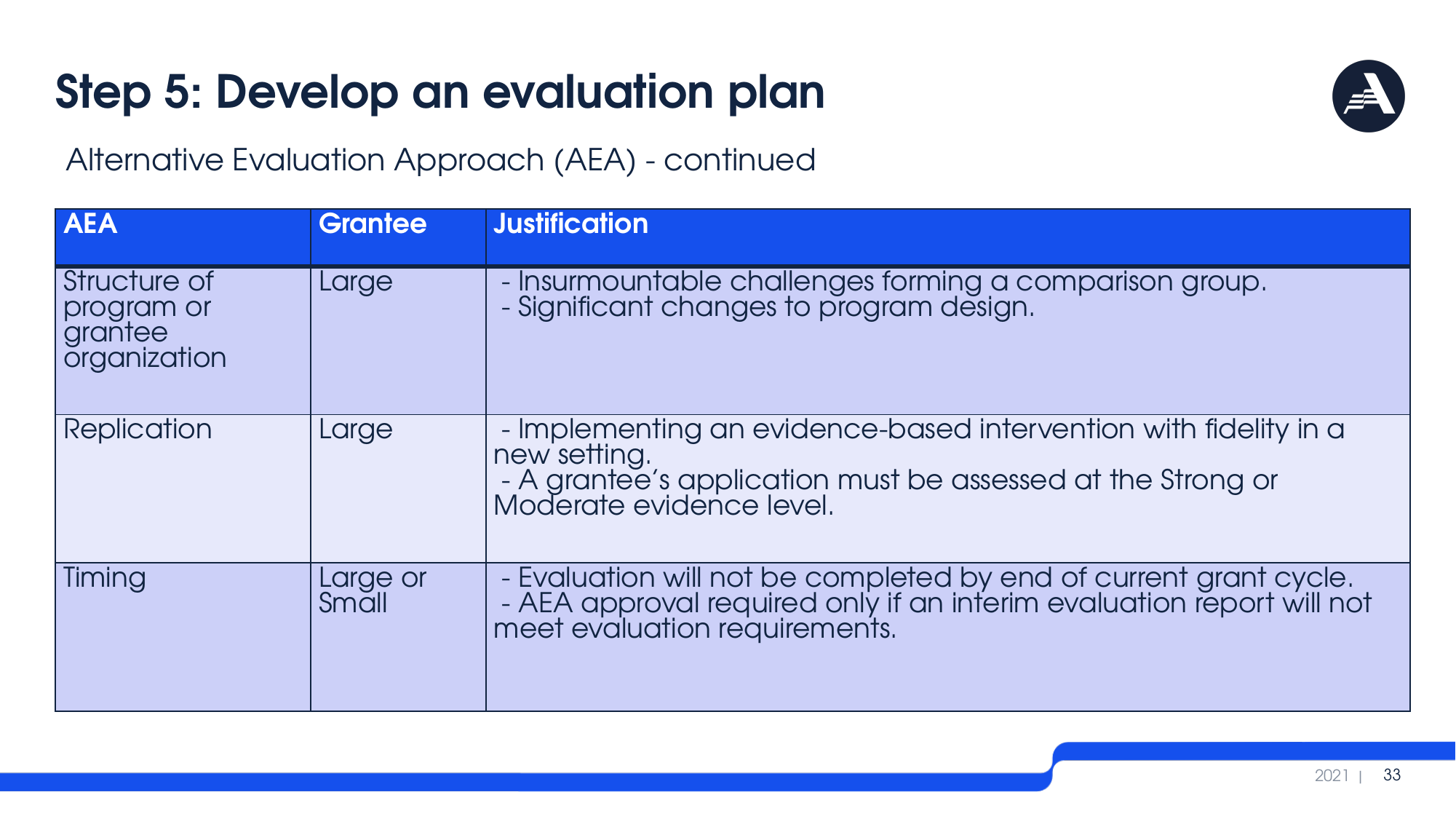

# Step 5: Develop an evaluation plan
Alternative Evaluation Approach (AEA) - continued
| AEA | Grantee | Justification |
| --- | --- | --- |
| Structure of program or grantee organization | Large | - Insurmountable challenges forming a comparison group. - Significant changes to program design. |
| Replication | Large | - Implementing an evidence-based intervention with fidelity in a new setting. - A grantee’s application must be assessed at the Strong or Moderate evidence level. |
| Timing | Large or Small | - Evaluation will not be completed by end of current grant cycle. - AEA approval required only if an interim evaluation report will not meet evaluation requirements. |
  33
2021  |